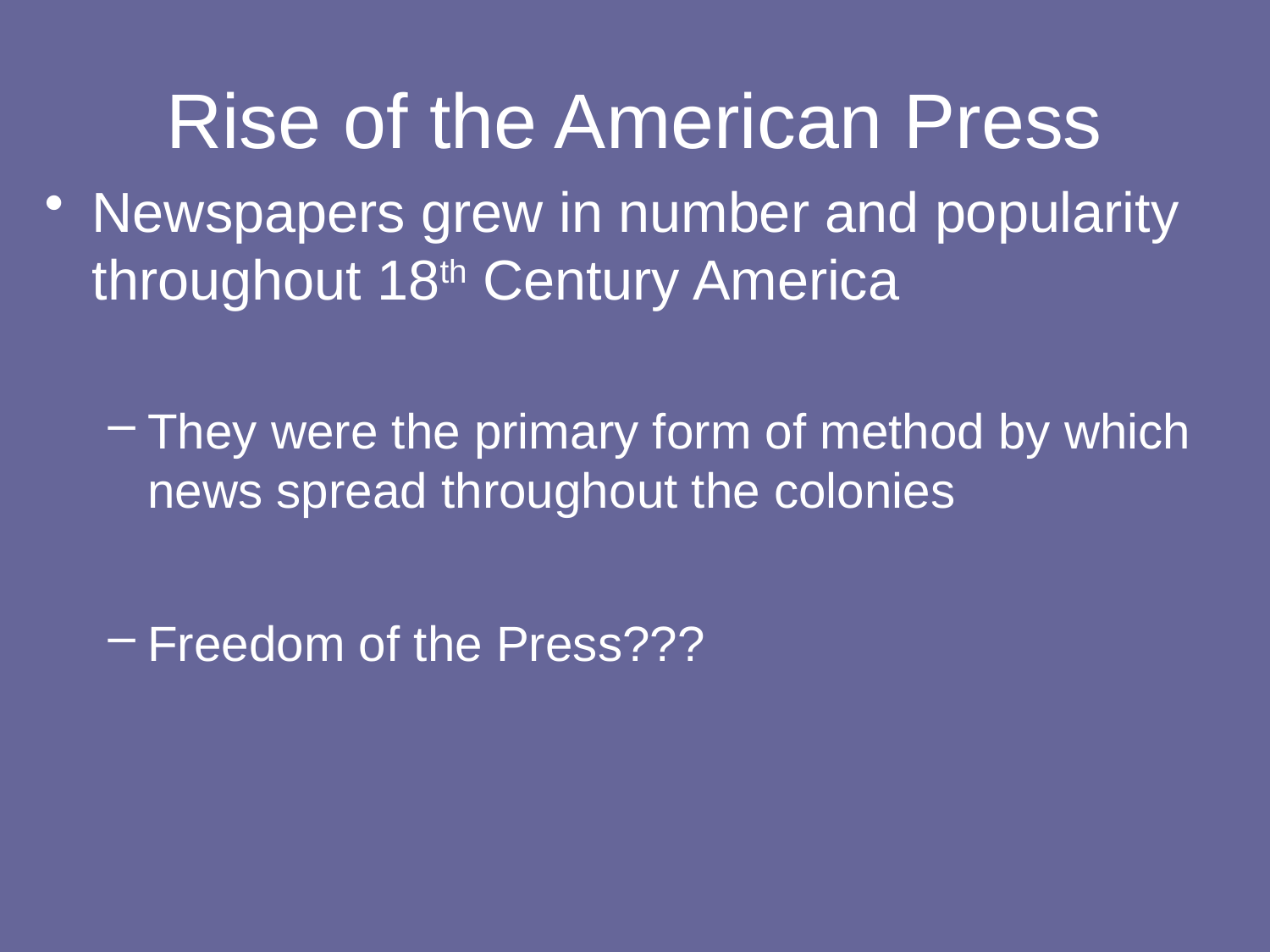

# Rise of the American Press
Newspapers grew in number and popularity throughout 18th Century America

They were the primary form of method by which news spread throughout the colonies

Freedom of the Press???